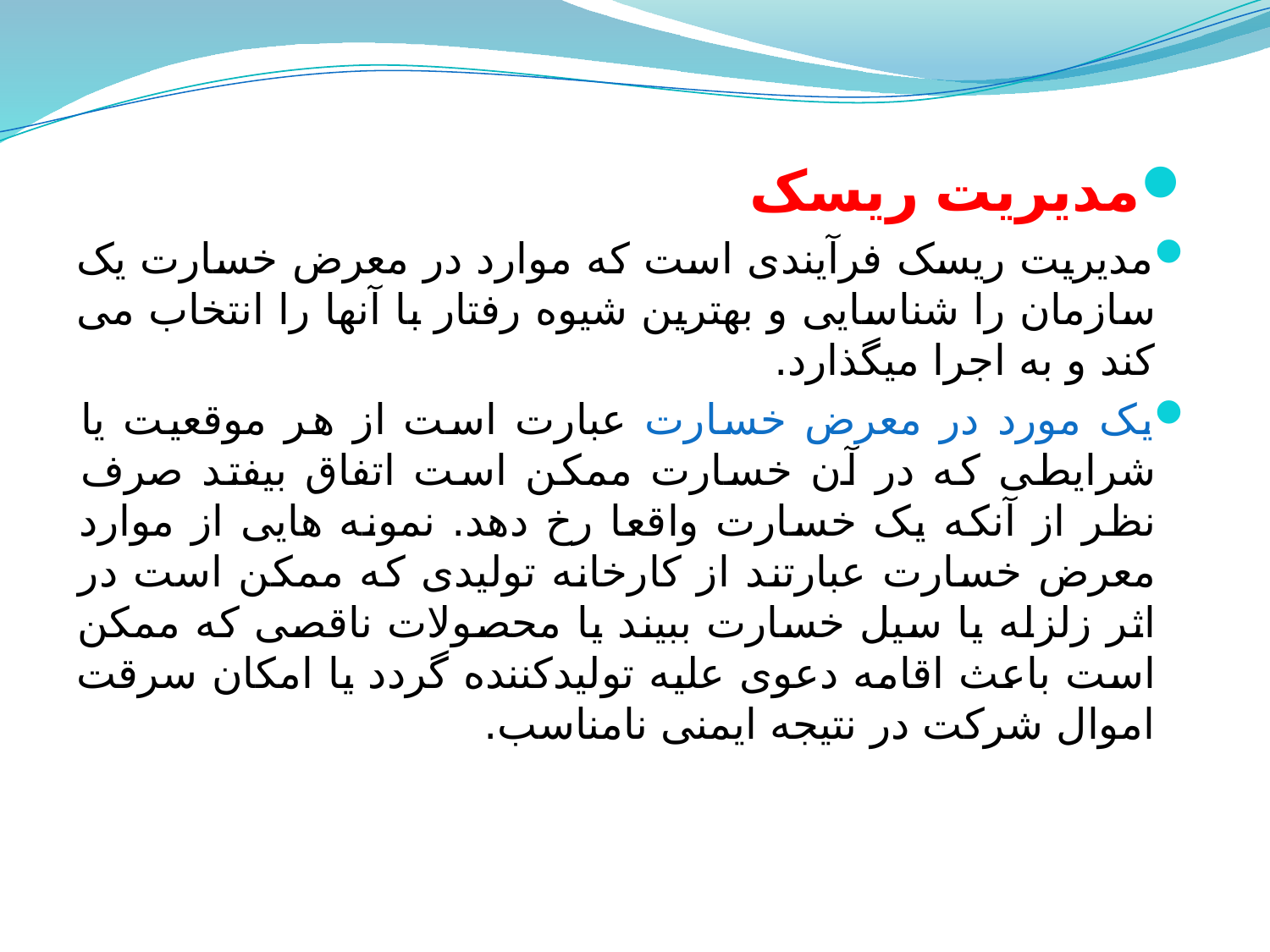

مدیریت ریسک
مدیریت ریسک فرآیندی است که موارد در معرض خسارت یک سازمان را شناسایی و بهترین شیوه رفتار با آنها را انتخاب می کند و به اجرا میگذارد.
یک مورد در معرض خسارت عبارت است از هر موقعیت یا شرایطی که در آن خسارت ممکن است اتفاق بیفتد صرف نظر از آنکه یک خسارت واقعا رخ دهد. نمونه هایی از موارد معرض خسارت عبارتند از کارخانه تولیدی که ممکن است در اثر زلزله یا سیل خسارت ببیند یا محصولات ناقصی که ممکن است باعث اقامه دعوی علیه تولیدکننده گردد یا امکان سرقت اموال شرکت در نتیجه ایمنی نامناسب.